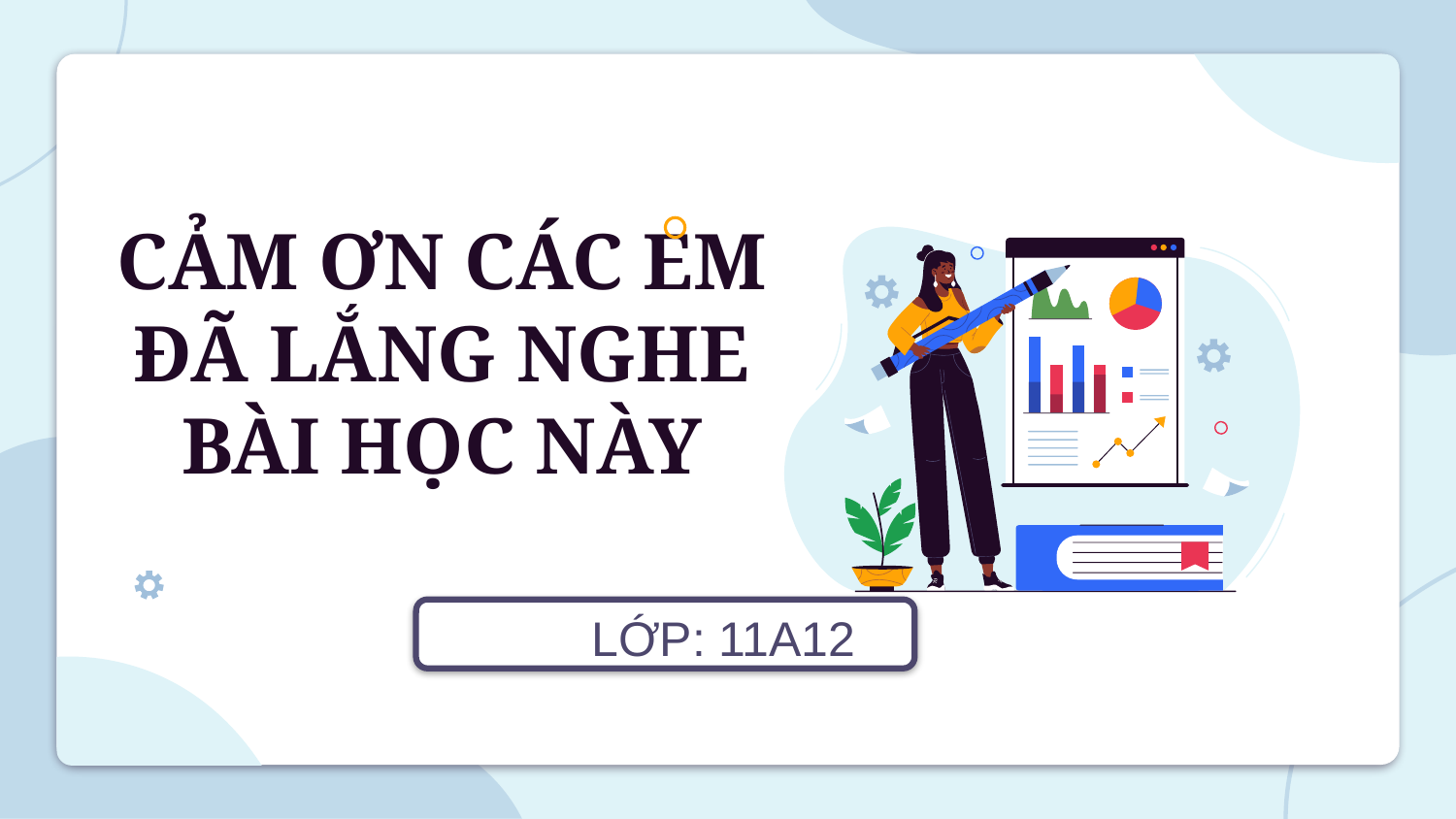

# CẢM ƠN CÁC EM ĐÃ LẮNG NGHE BÀI HỌC NÀY

          LỚP: 11A12